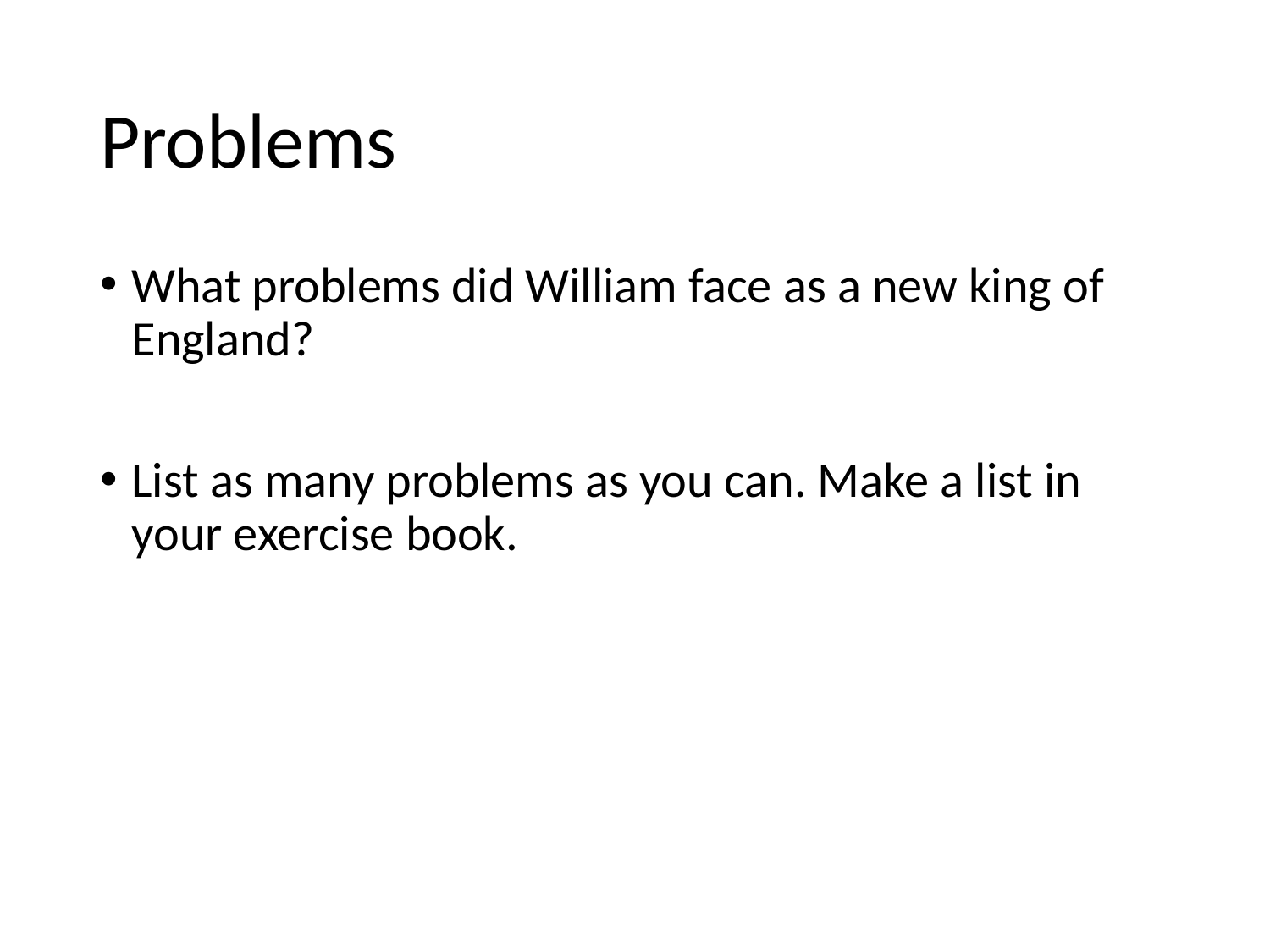

# Problems
What problems did William face as a new king of England?

List as many problems as you can. Make a list in your exercise book.